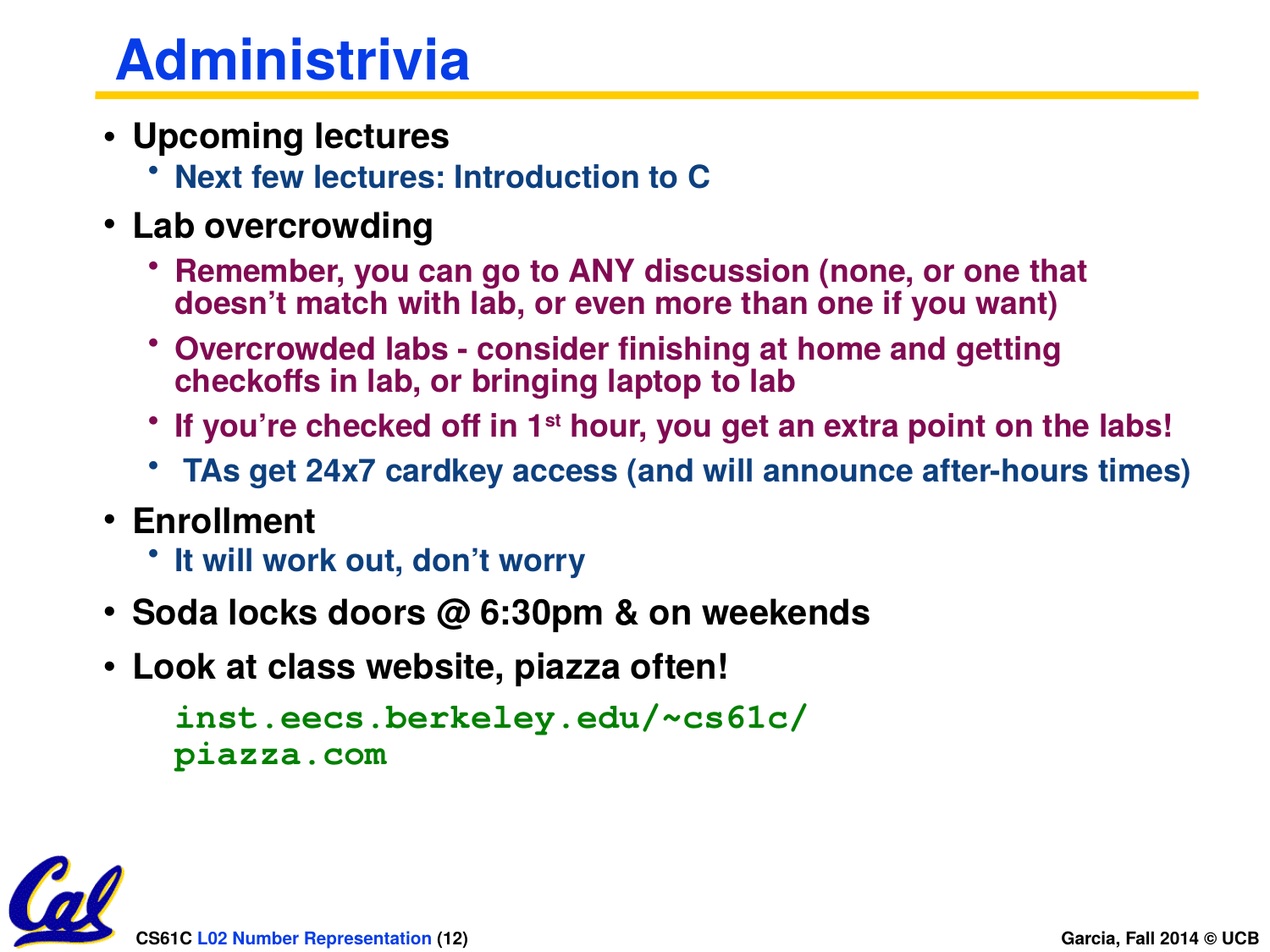

# Administrivia
Upcoming lectures
Next few lectures: Introduction to C
Lab overcrowding
Remember, you can go to ANY discussion (none, or one that doesn’t match with lab, or even more than one if you want)
Overcrowded labs - consider finishing at home and getting checkoffs in lab, or bringing laptop to lab
If you’re checked off in 1st hour, you get an extra point on the labs!
 TAs get 24x7 cardkey access (and will announce after-hours times)
Enrollment
It will work out, don’t worry
Soda locks doors @ 6:30pm & on weekends
Look at class website, piazza often!
	inst.eecs.berkeley.edu/~cs61c/
piazza.com